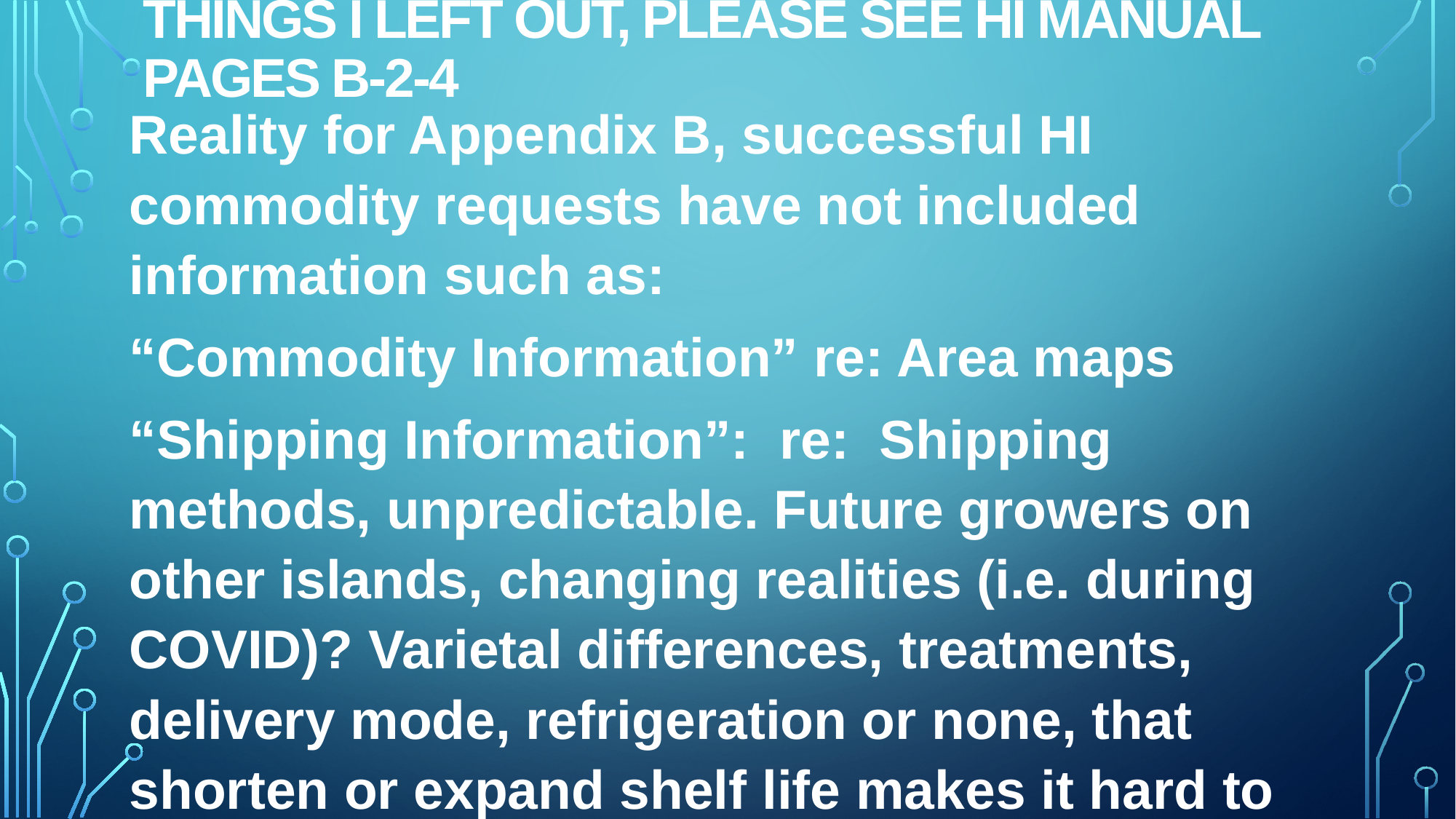

# Things I left out, please see HI manual pages b-2-4
Reality for Appendix B, successful HI commodity requests have not included information such as:
“Commodity Information” re: Area maps
“Shipping Information”:  re:  Shipping methods, unpredictable. Future growers on other islands, changing realities (i.e. during COVID)? Varietal differences, treatments, delivery mode, refrigeration or none, that shorten or expand shelf life makes it hard to commit to one kind of shipping strategy.